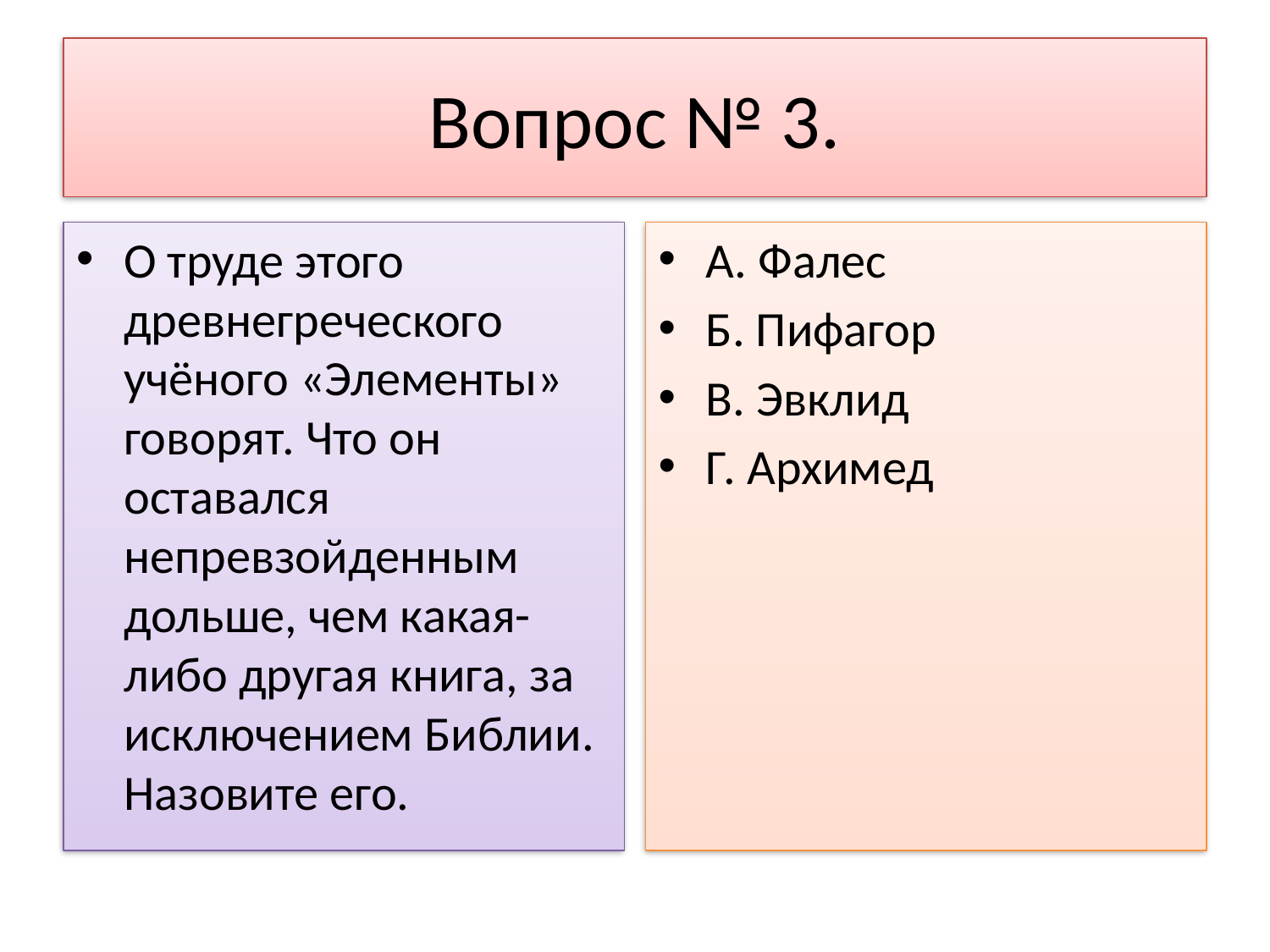

# Вопрос № 3.
О труде этого древнегреческого учёного «Элементы»  говорят. Что он оставался непревзойденным дольше, чем какая-либо другая книга, за исключением Библии. Назовите его.

А. Фалес
Б. Пифагор
В. Эвклид
Г. Архимед